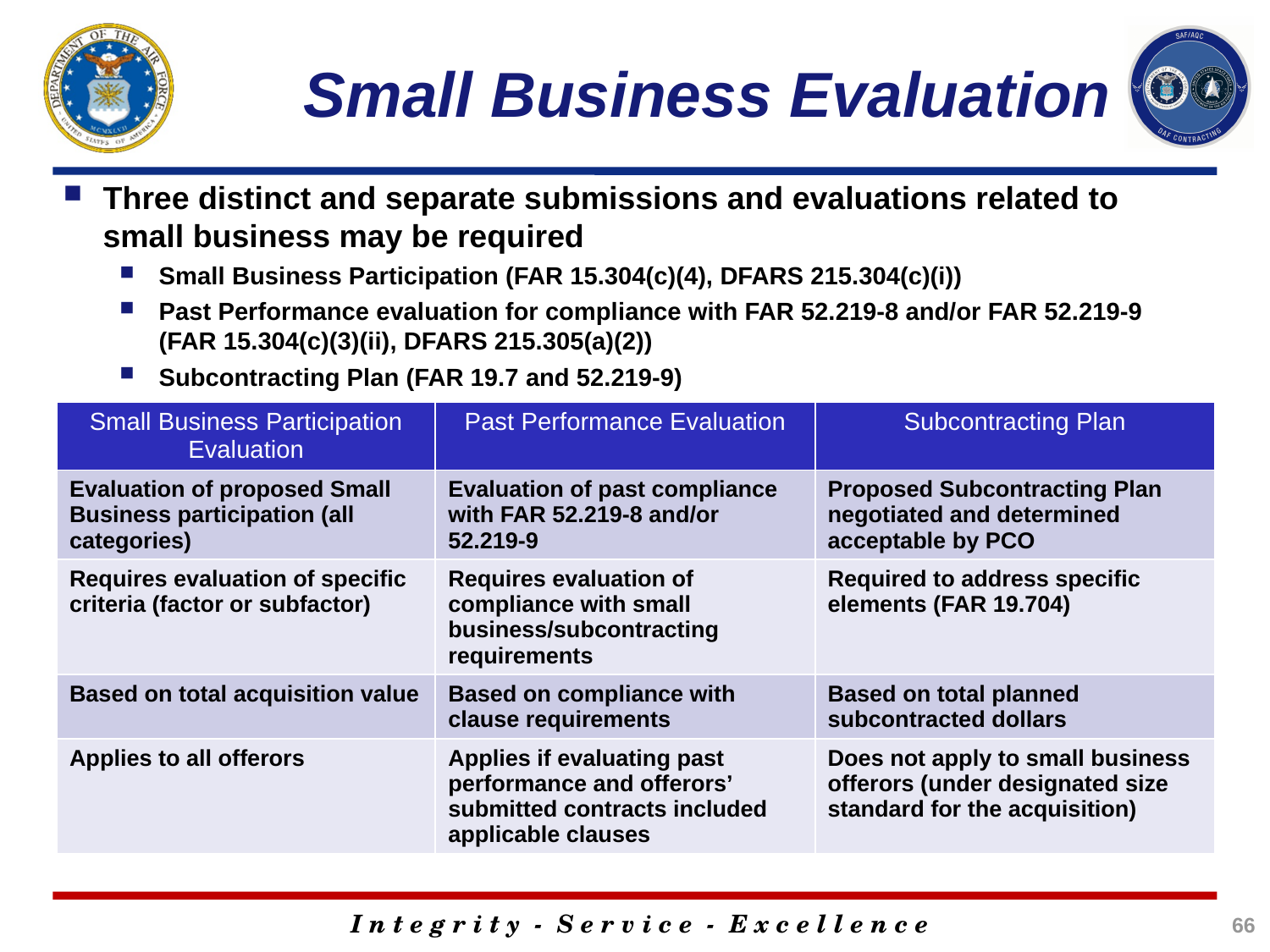

# Small Business Evaluation
Three distinct and separate submissions and evaluations related to small business may be required
Small Business Participation (FAR 15.304(c)(4), DFARS 215.304(c)(i))
Past Performance evaluation for compliance with FAR 52.219-8 and/or FAR 52.219-9 (FAR 15.304(c)(3)(ii), DFARS 215.305(a)(2))
Subcontracting Plan (FAR 19.7 and 52.219-9)
| Small Business Participation Evaluation | Past Performance Evaluation | Subcontracting Plan |
| --- | --- | --- |
| Evaluation of proposed Small Business participation (all categories) | Evaluation of past compliance with FAR 52.219-8 and/or 52.219-9 | Proposed Subcontracting Plan negotiated and determined acceptable by PCO |
| Requires evaluation of specific criteria (factor or subfactor) | Requires evaluation of compliance with small business/subcontracting requirements | Required to address specific elements (FAR 19.704) |
| Based on total acquisition value | Based on compliance with clause requirements | Based on total planned subcontracted dollars |
| Applies to all offerors | Applies if evaluating past performance and offerors’ submitted contracts included applicable clauses | Does not apply to small business offerors (under designated size standard for the acquisition) |
66